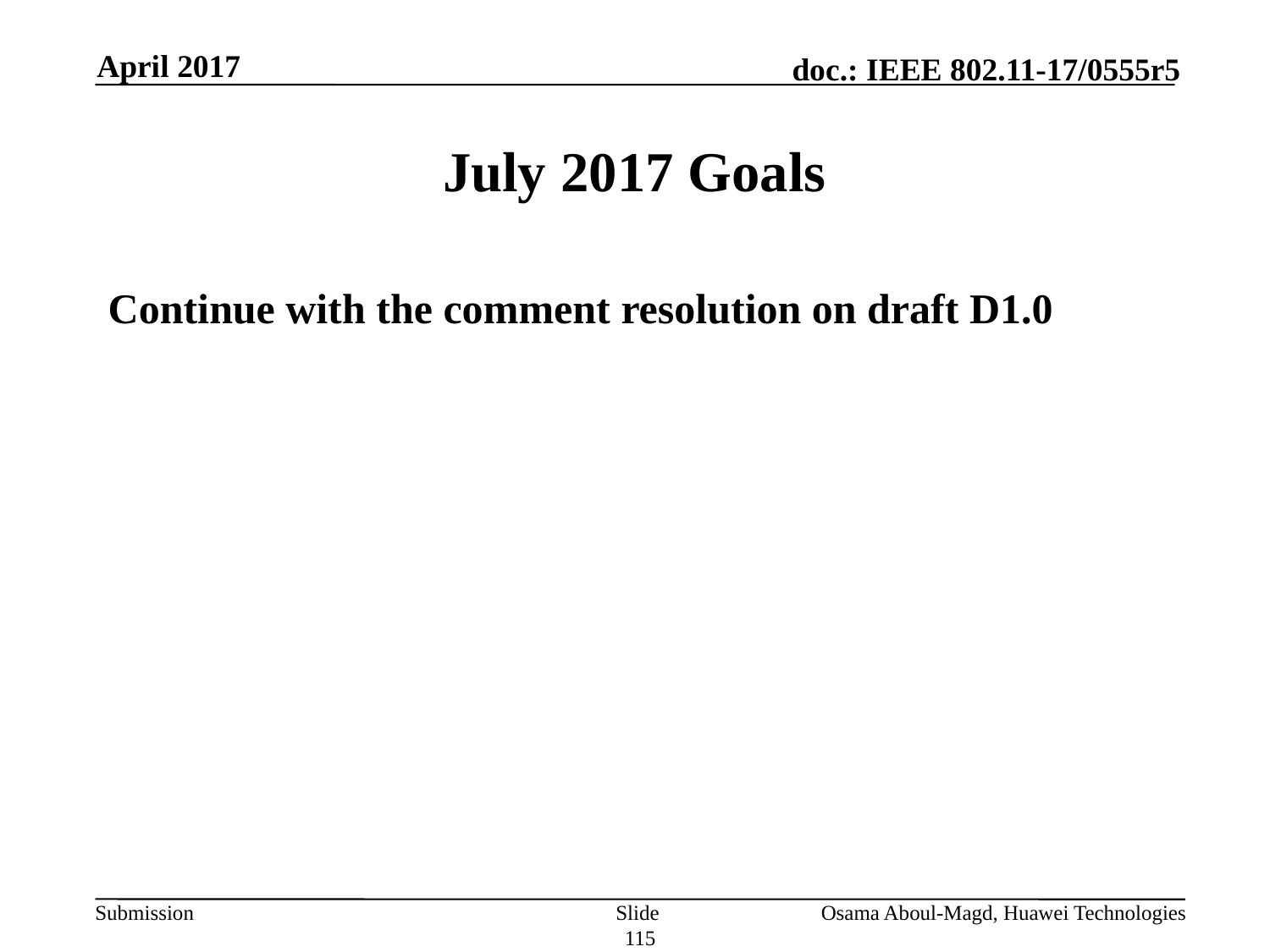

April 2017
# July 2017 Goals
Continue with the comment resolution on draft D1.0
Slide 115
Osama Aboul-Magd, Huawei Technologies